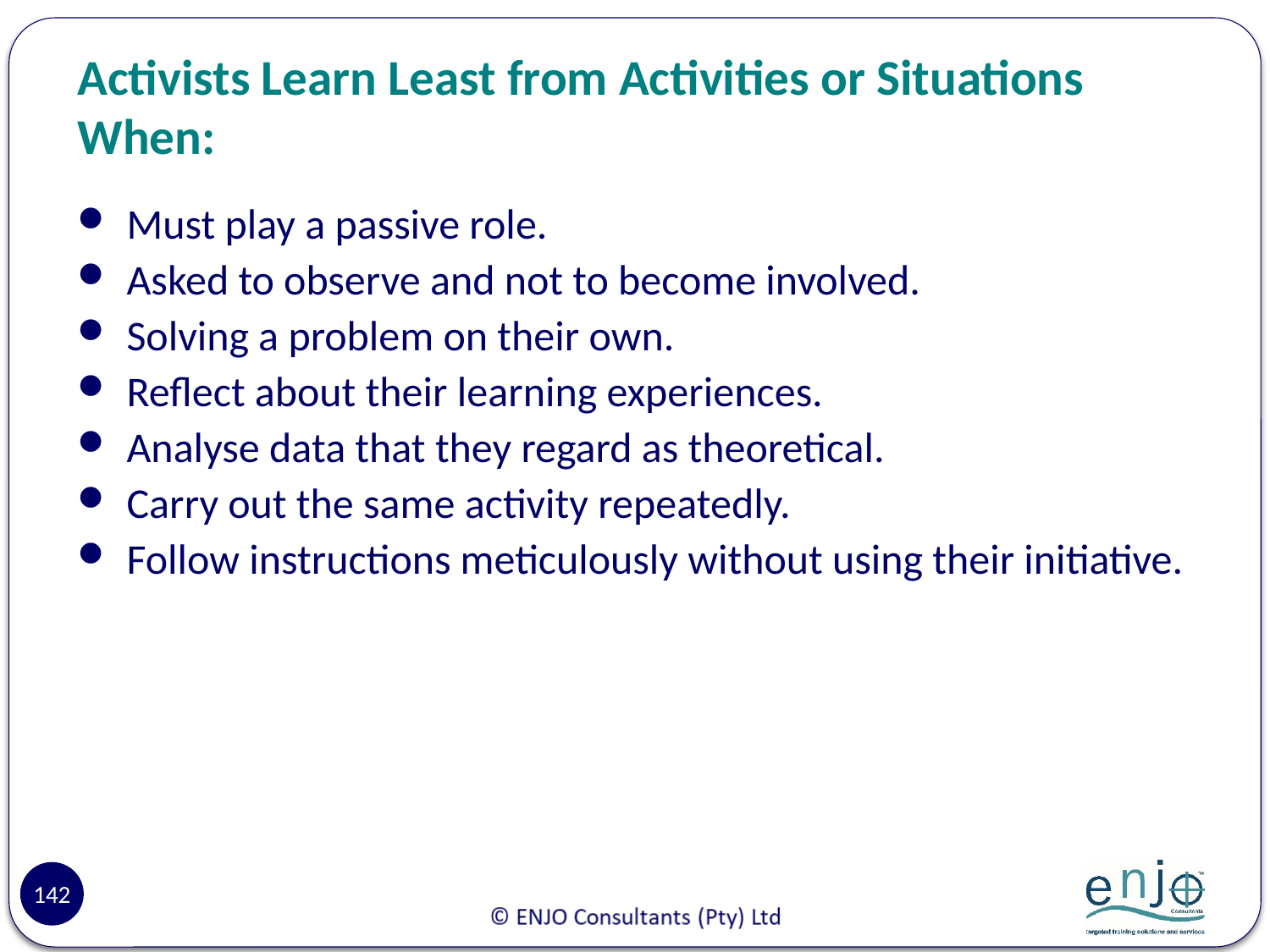

# Activists Learn Least from Activities or Situations When:
Must play a passive role.
Asked to observe and not to become involved.
Solving a problem on their own.
Reflect about their learning experiences.
Analyse data that they regard as theoretical.
Carry out the same activity repeatedly.
Follow instructions meticulously without using their initiative.

142